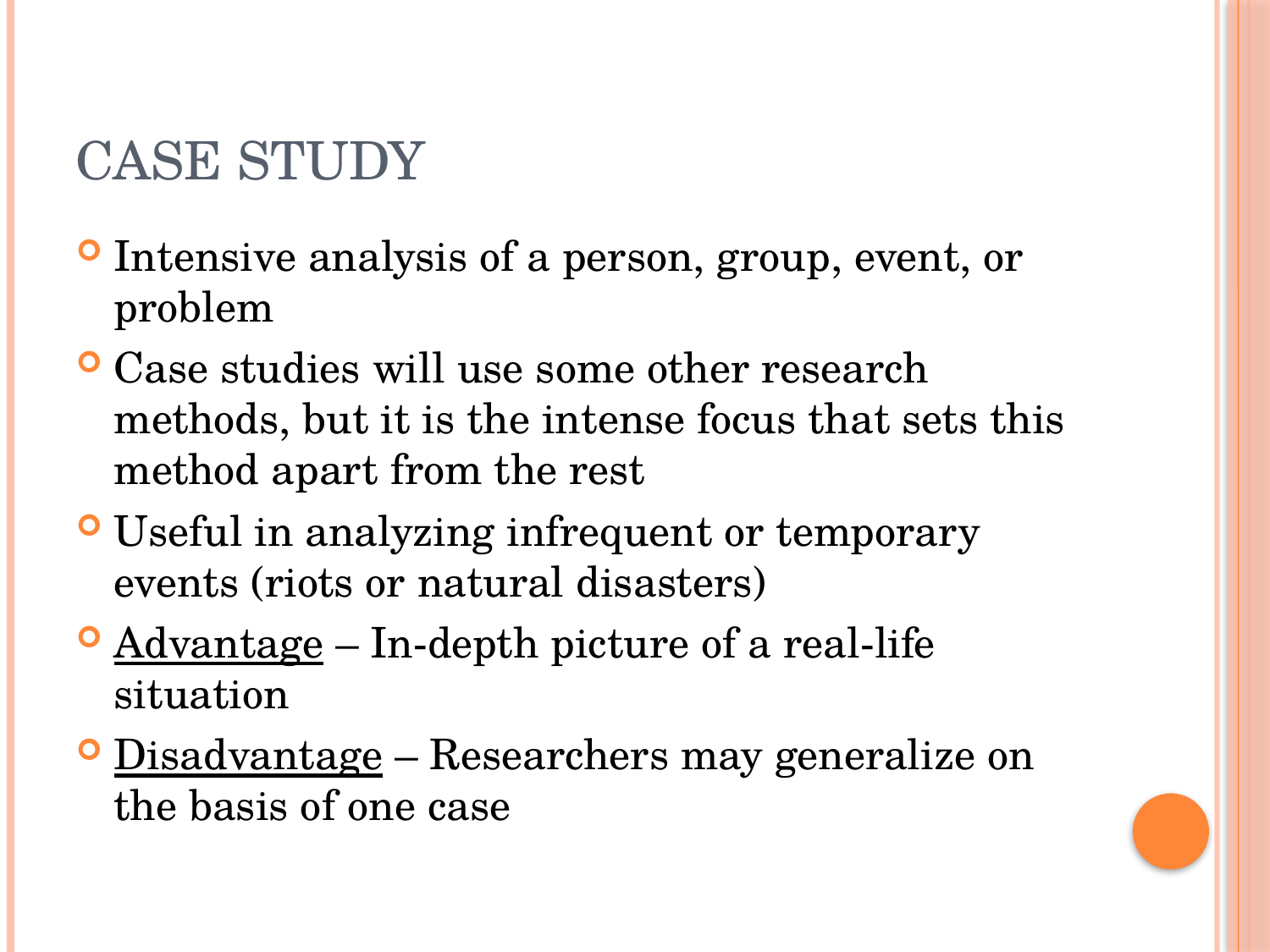

# Case Study
Intensive analysis of a person, group, event, or problem
Case studies will use some other research methods, but it is the intense focus that sets this method apart from the rest
Useful in analyzing infrequent or temporary events (riots or natural disasters)
Advantage – In-depth picture of a real-life situation
Disadvantage – Researchers may generalize on the basis of one case